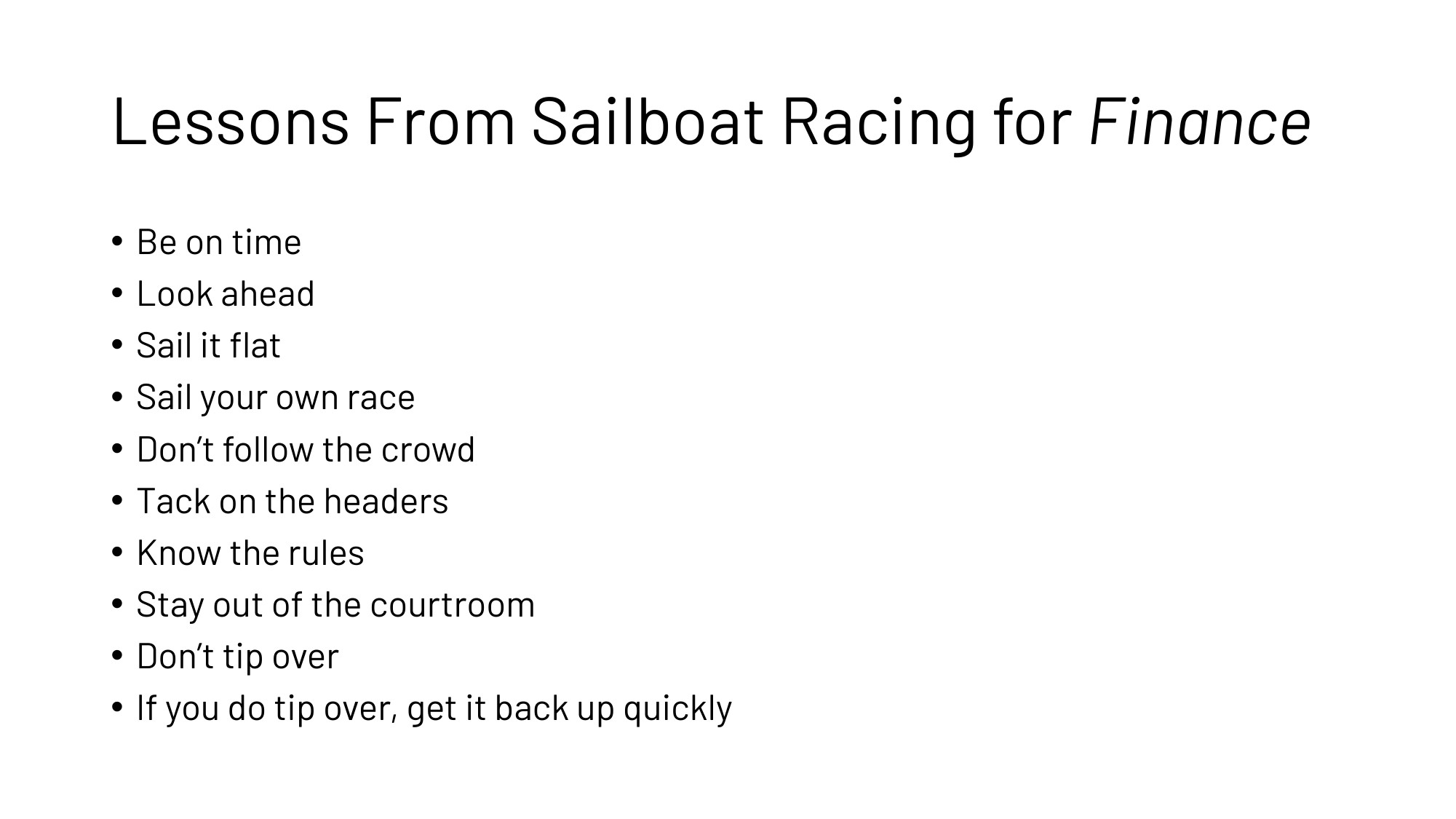

# Lessons From Sailboat Racing for Finance
Be on time
Look ahead
Sail it flat
Sail your own race
Don’t follow the crowd
Tack on the headers
Know the rules
Stay out of the courtroom
Don’t tip over
If you do tip over, get it back up quickly